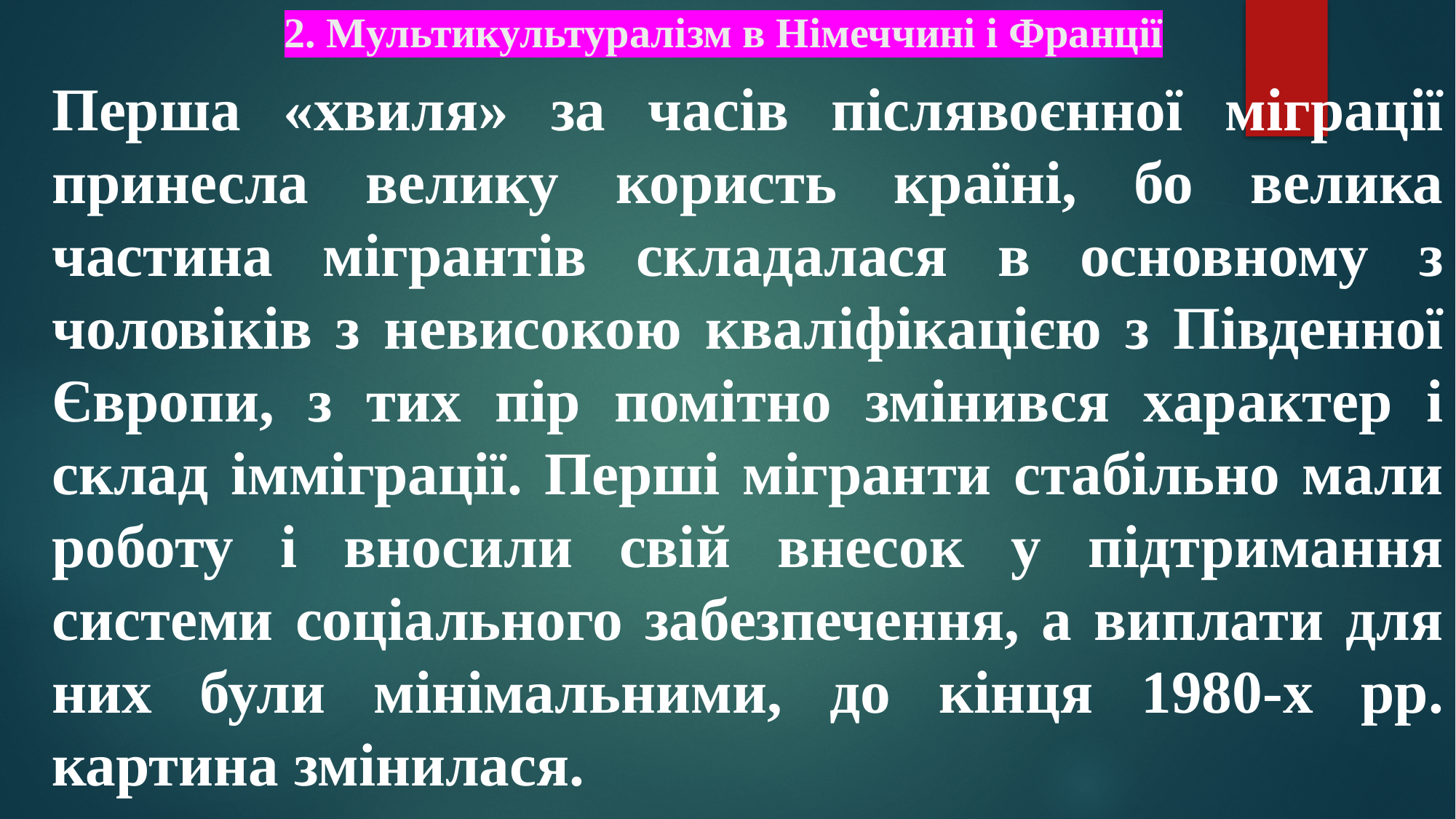

# 2. Мультикультуралізм в Німеччині і Франції
Перша «хвиля» за часів післявоєнної міграції принесла велику користь країні, бо велика частина мігрантів складалася в основному з чоловіків з невисокою кваліфікацією з Південної Європи, з тих пір помітно змінився характер і склад імміграції. Перші мігранти стабільно мали роботу і вносили свій внесок у підтримання системи соціального забезпечення, а виплати для них були мінімальними, до кінця 1980-х рр. картина змінилася.